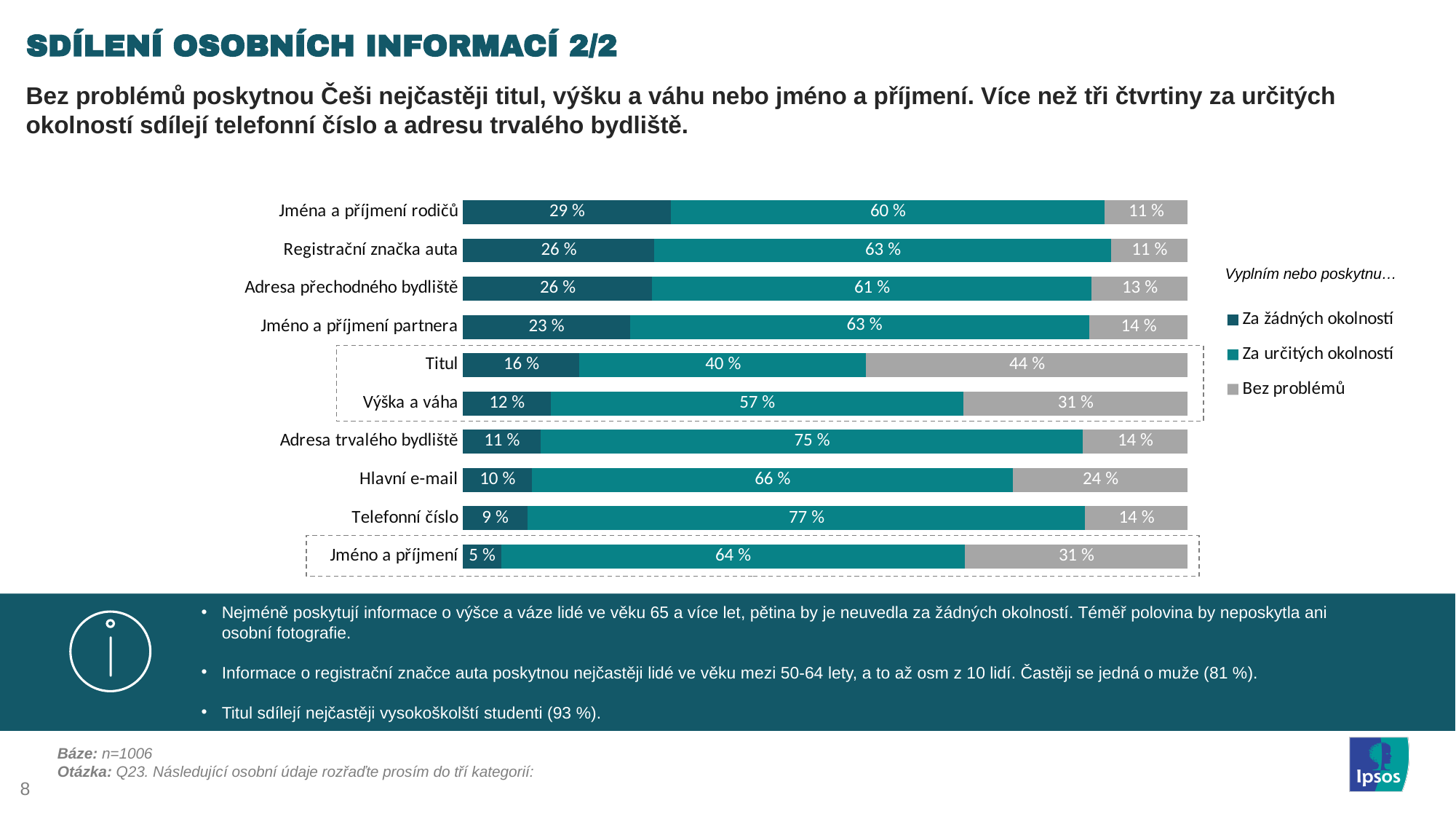

# SDÍLENÍ OSOBNÍCH INFORMACÍ 2/2
Bez problémů poskytnou Češi nejčastěji titul, výšku a váhu nebo jméno a příjmení. Více než tři čtvrtiny za určitých okolností sdílejí telefonní číslo a adresu trvalého bydliště.

### Chart

| Category | Za žádných okolností | Za určitých okolností | Bez problémů |
|---|---|---|---|
| Jména a příjmení rodičů | 28.728 | 59.841 | 11.431 |
| Registrační značka auta | 26.441 | 63.022 | 10.537 |
| Adresa přechodného bydliště | 26.143 | 60.636 | 13.221 |
| Jméno a příjmení partnera | 23.062 | 63.419 | 13.519 |
| Titul | 16.103 | 39.563 | 44.334 |
| Výška a váha | 12.127 | 56.958 | 30.915 |
| Adresa trvalého bydliště | 10.736 | 74.851 | 14.414 |
| Hlavní e-mail | 9.543 | 66.402 | 24.056 |
| Telefonní číslo | 8.946 | 76.938 | 14.115 |
| Jméno a příjmení | 5.268 | 64.016 | 30.716 |
Vyplním nebo poskytnu…

Nejméně poskytují informace o výšce a váze lidé ve věku 65 a více let, pětina by je neuvedla za žádných okolností. Téměř polovina by neposkytla ani osobní fotografie.

Informace o registrační značce auta poskytnou nejčastěji lidé ve věku mezi 50-64 lety, a to až osm z 10 lidí. Častěji se jedná o muže (81 %).

Titul sdílejí nejčastěji vysokoškolští studenti (93 %).

Vyplním nebo poskytnu…
Báze: n=1006
Otázka: Q23. Následující osobní údaje rozřaďte prosím do tří kategorií: